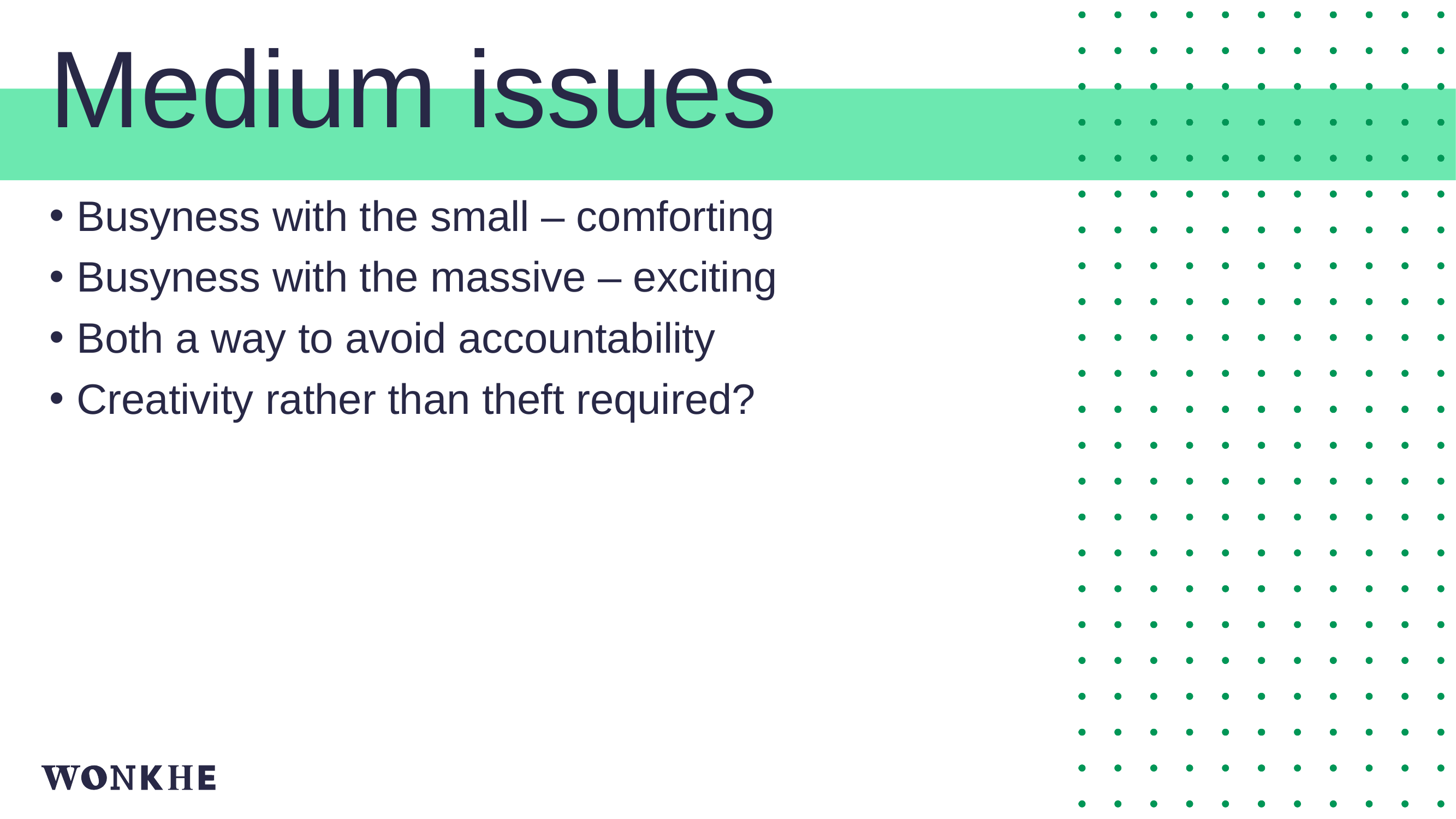

Medium issues
Busyness with the small – comforting
Busyness with the massive – exciting
Both a way to avoid accountability
Creativity rather than theft required?